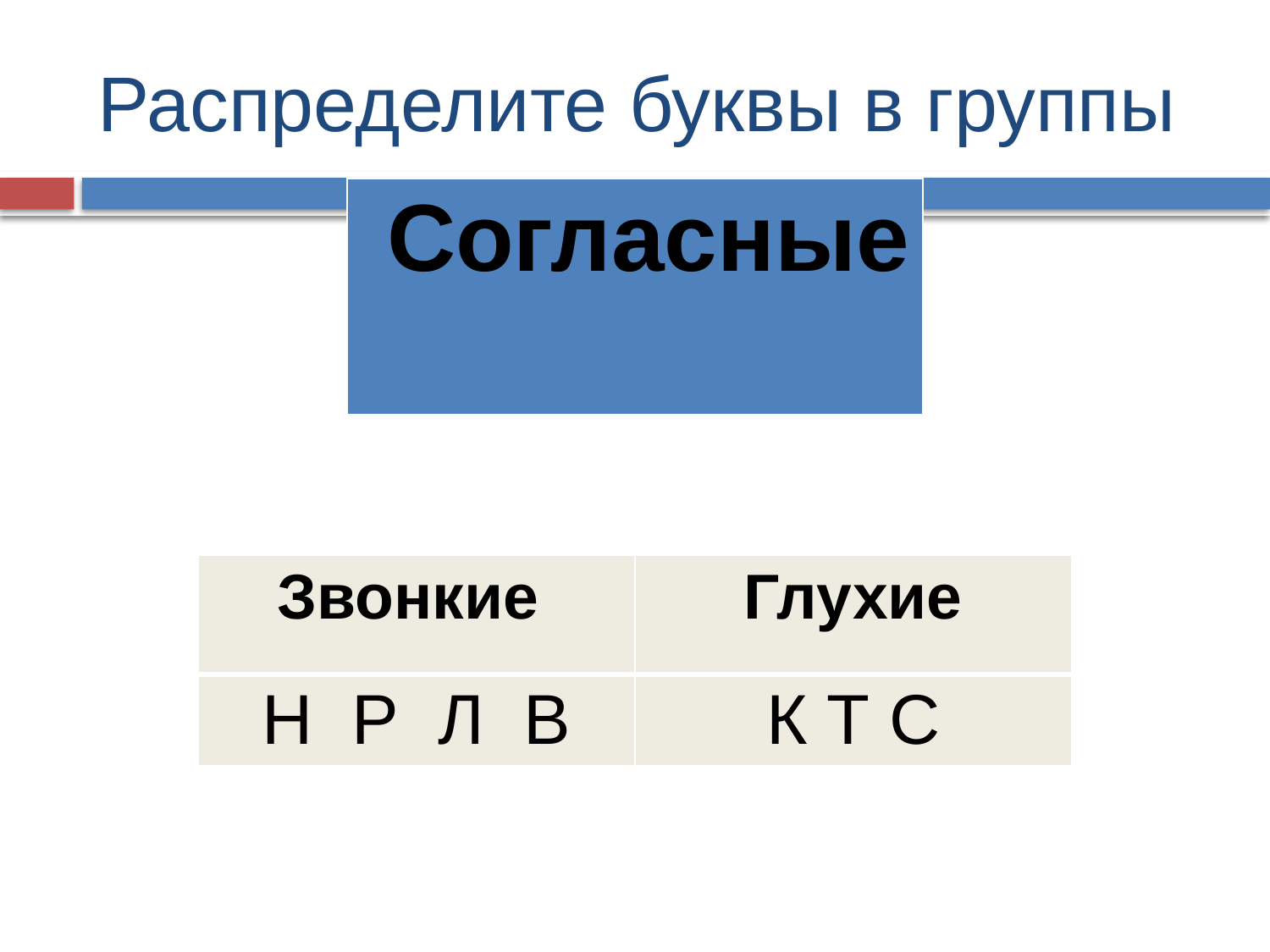

# Распределите буквы в группы
| Согласные |
| --- |

| Звонкие | Глухие |
| --- | --- |
| Н Р Л В | К Т С |